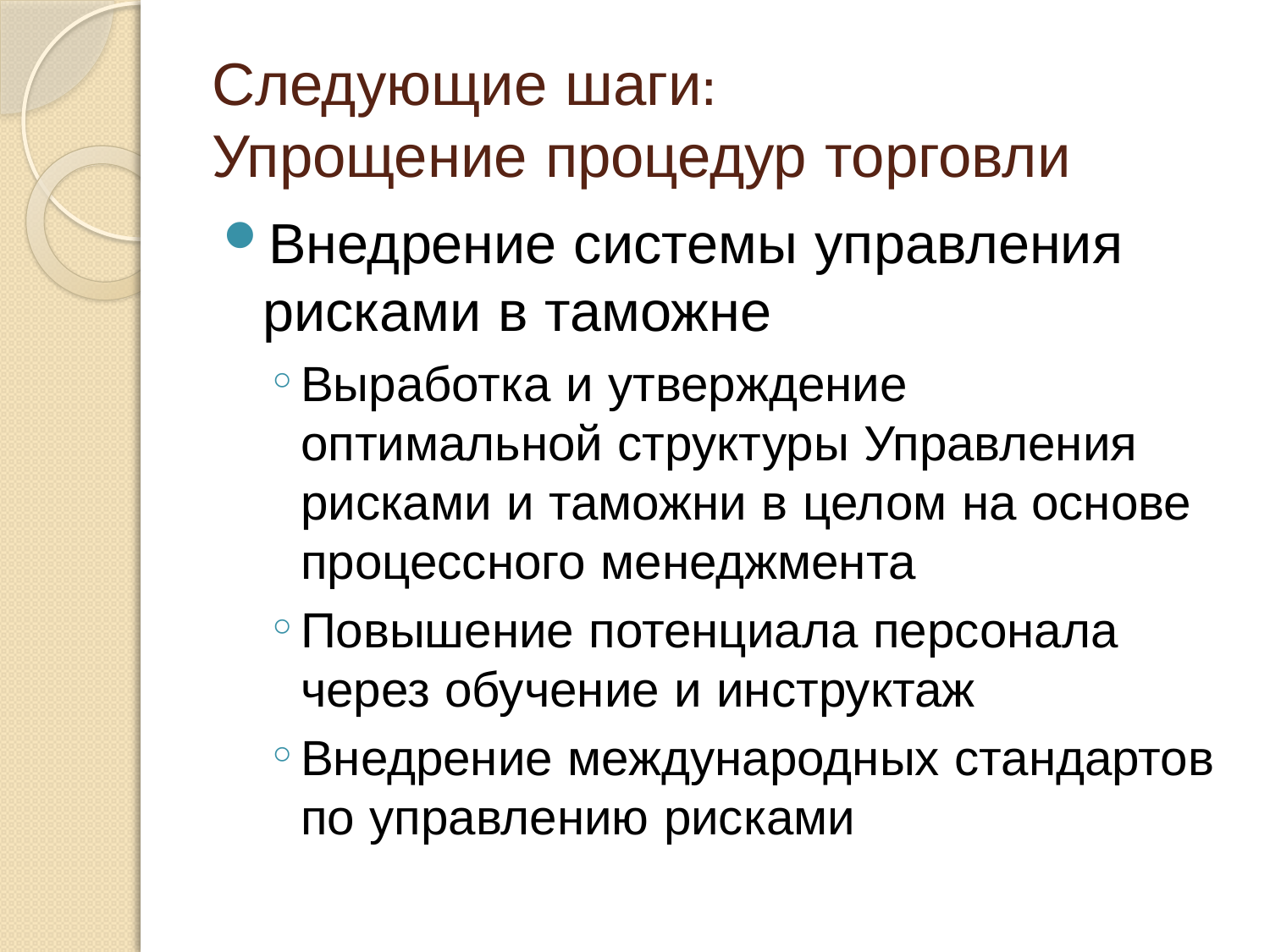

# Следующие шаги: Упрощение процедур торговли
Внедрение системы управления рисками в таможне
Выработка и утверждение  оптимальной структуры Управления рисками и таможни в целом на основе процессного менеджмента
Повышение потенциала персонала через обучение и инструктаж
Внедрение международных стандартов по управлению рисками